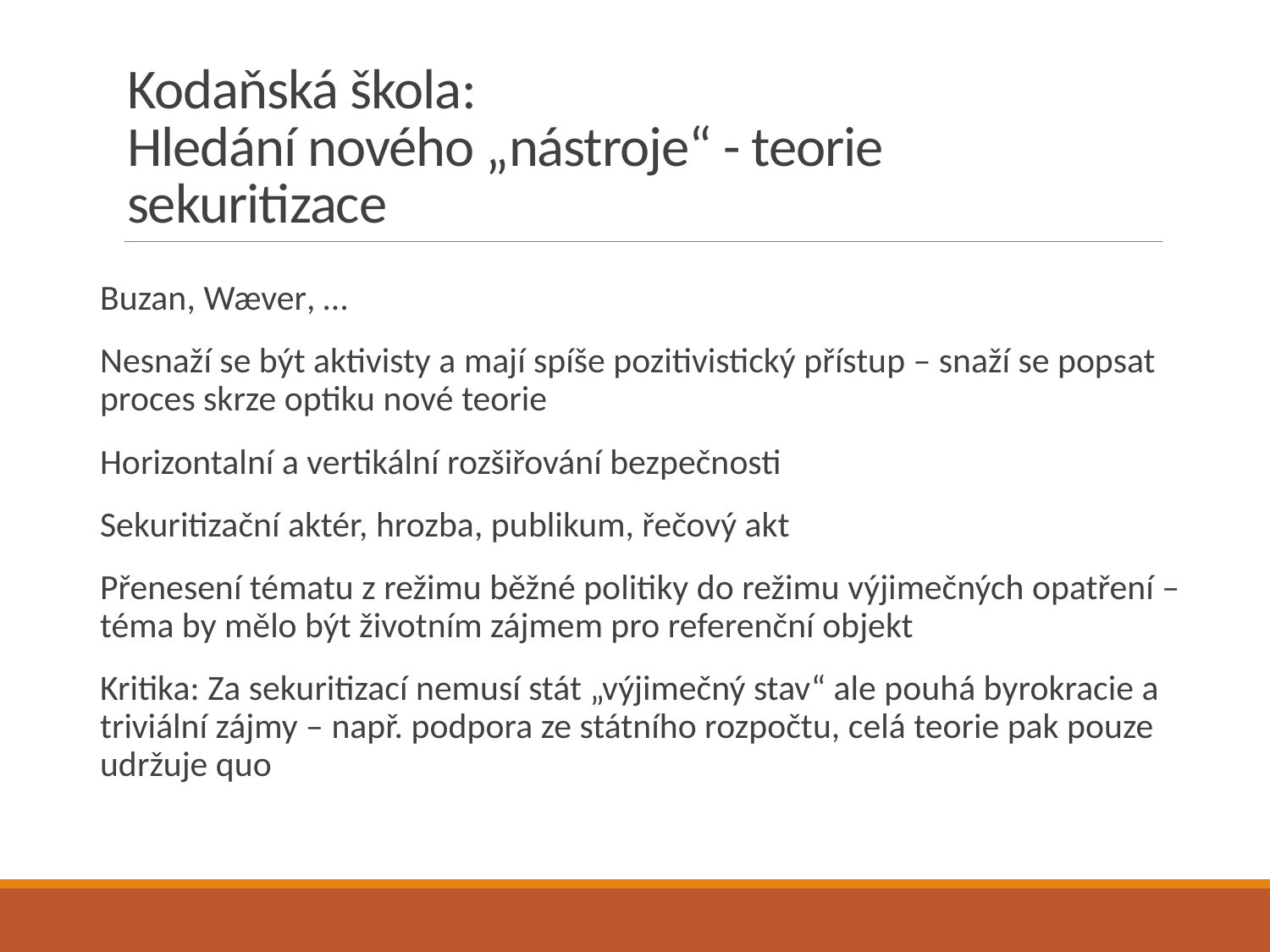

# Kodaňská škola: Hledání nového „nástroje“ - teorie sekuritizace
Buzan, Wæver, …
Nesnaží se být aktivisty a mají spíše pozitivistický přístup – snaží se popsat proces skrze optiku nové teorie
Horizontalní a vertikální rozšiřování bezpečnosti
Sekuritizační aktér, hrozba, publikum, řečový akt
Přenesení tématu z režimu běžné politiky do režimu výjimečných opatření – téma by mělo být životním zájmem pro referenční objekt
Kritika: Za sekuritizací nemusí stát „výjimečný stav“ ale pouhá byrokracie a triviální zájmy – např. podpora ze státního rozpočtu, celá teorie pak pouze udržuje quo